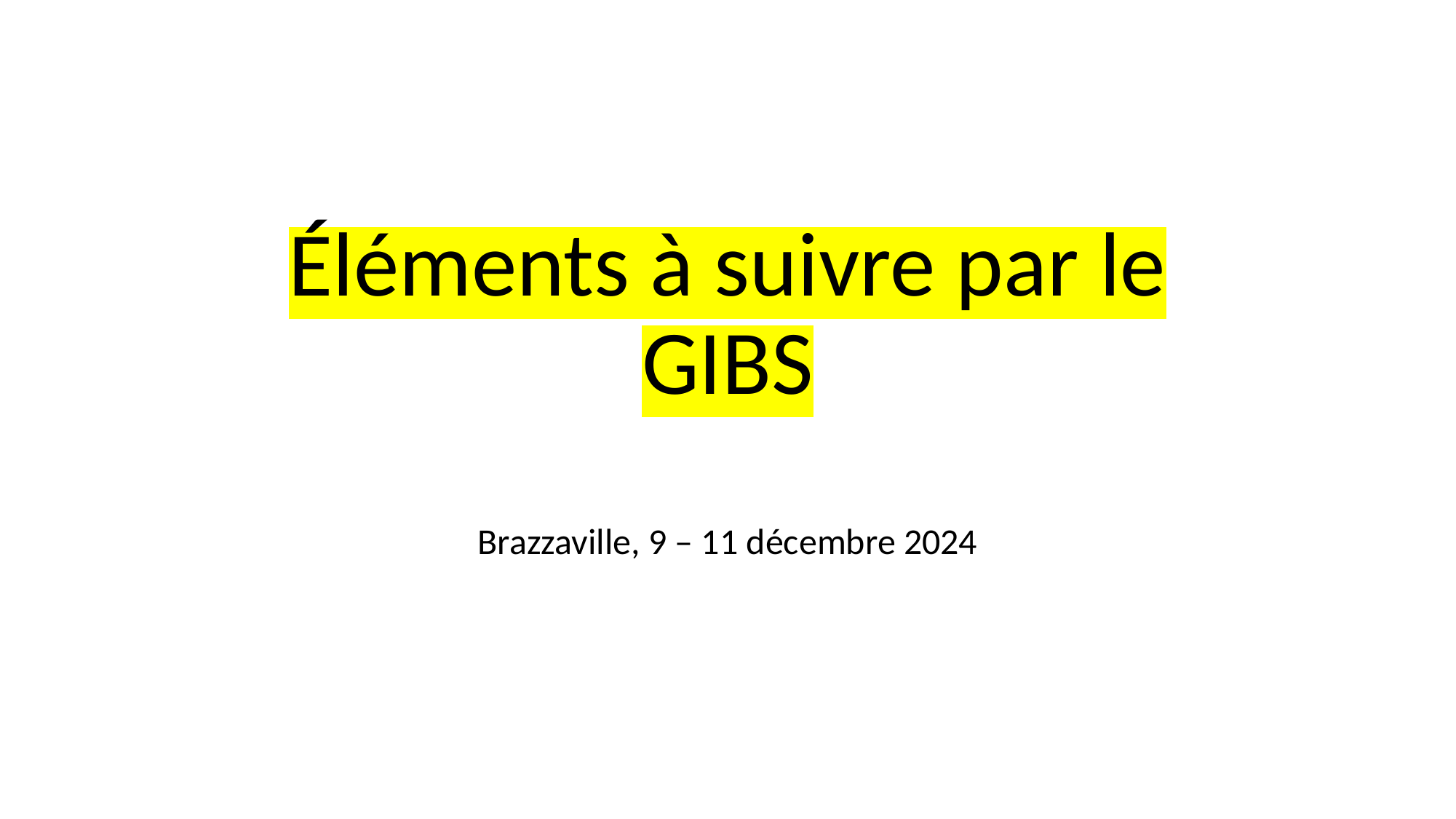

# Éléments à suivre par le GIBS
Brazzaville, 9 – 11 décembre 2024